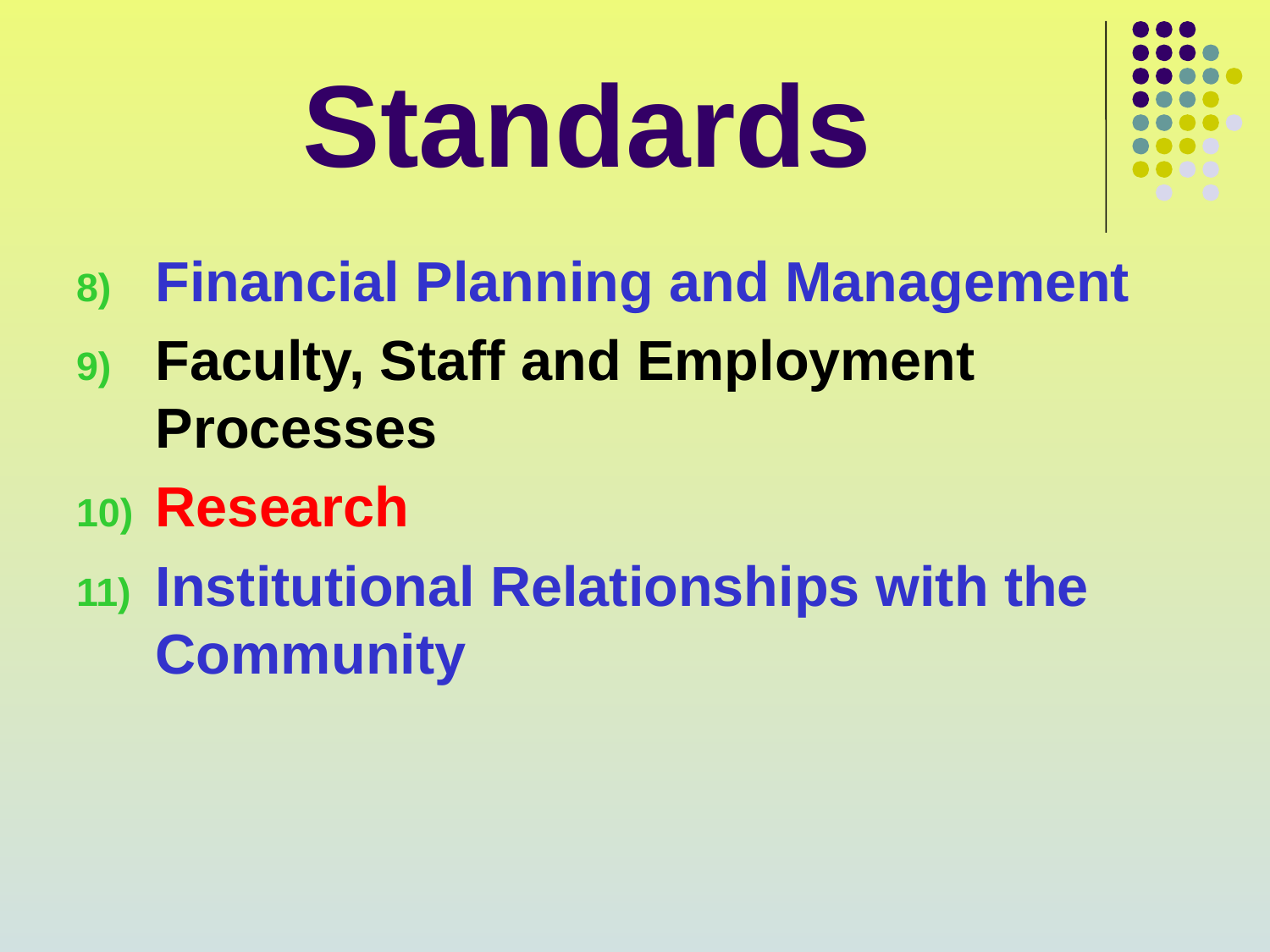

# Standards
Financial Planning and Management
Faculty, Staff and Employment Processes
Research
Institutional Relationships with the Community